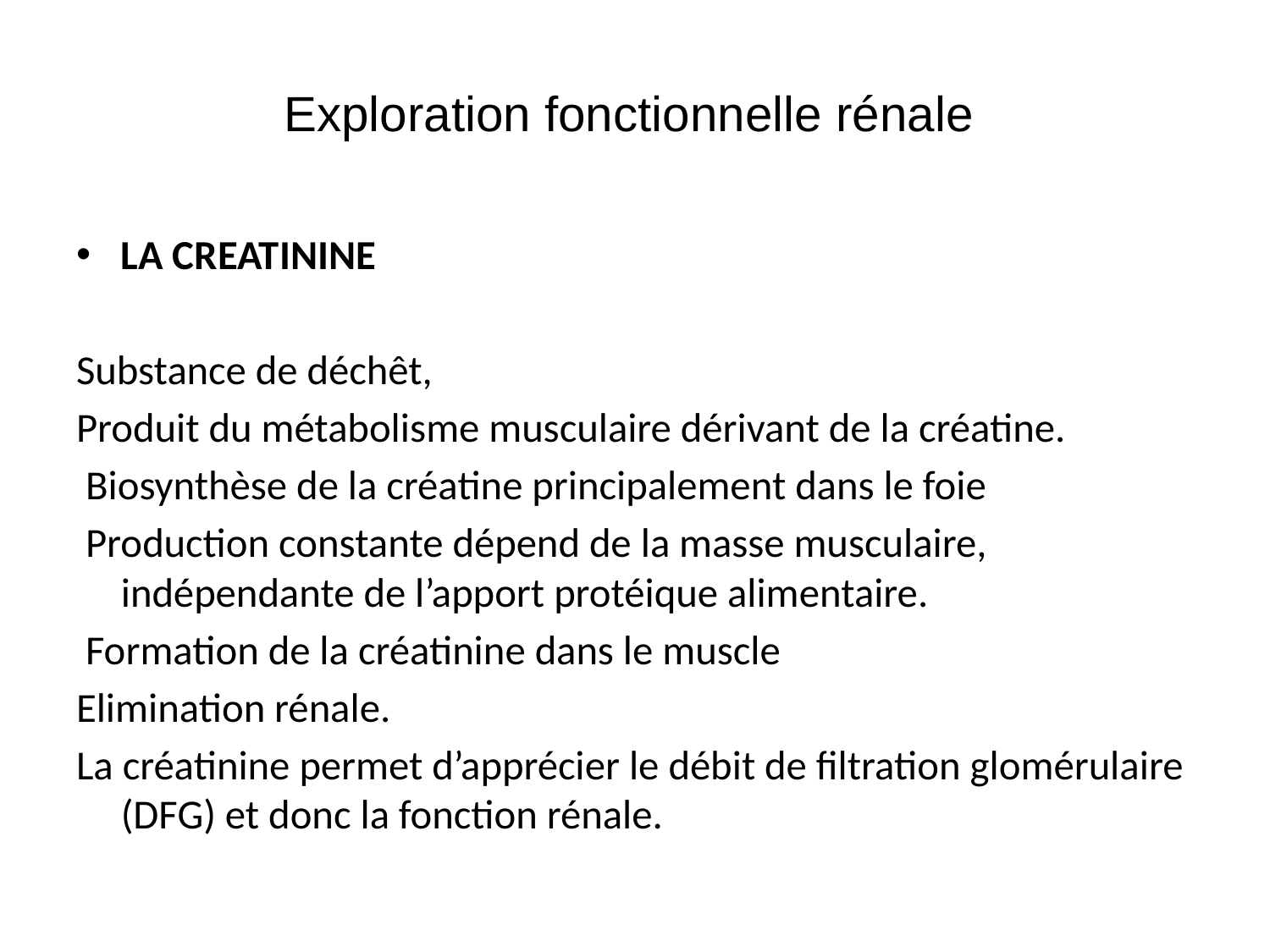

# Exploration fonctionnelle rénale
LA CREATININE

Substance de déchêt,
Produit du métabolisme musculaire dérivant de la créatine.
 Biosynthèse de la créatine principalement dans le foie
 Production constante dépend de la masse musculaire, indépendante de l’apport protéique alimentaire.
 Formation de la créatinine dans le muscle
Elimination rénale.
La créatinine permet d’apprécier le débit de filtration glomérulaire (DFG) et donc la fonction rénale.